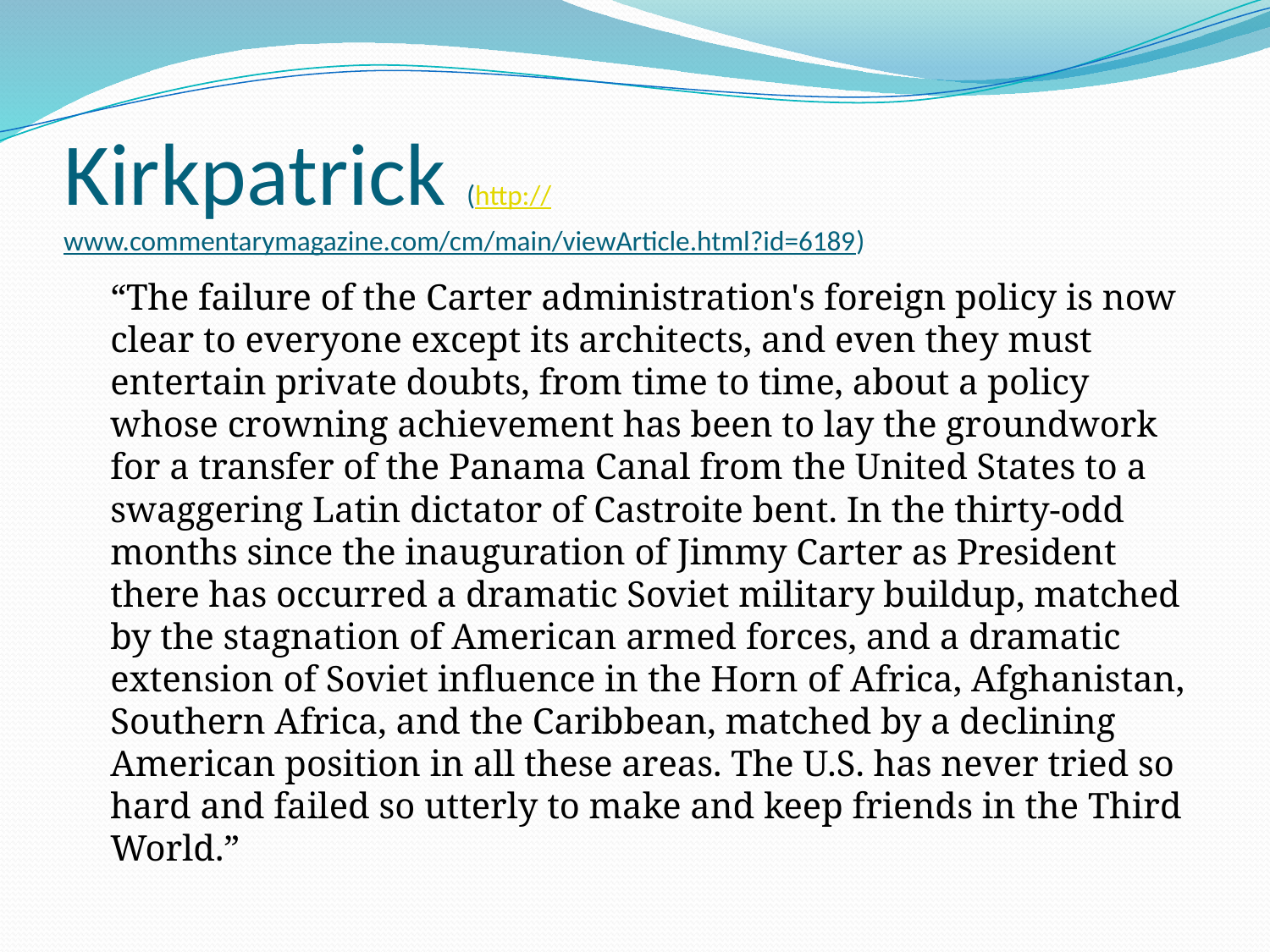

# Kirkpatrick (http://www.commentarymagazine.com/cm/main/viewArticle.html?id=6189)
	“The failure of the Carter administration's foreign policy is now clear to everyone except its architects, and even they must entertain private doubts, from time to time, about a policy whose crowning achievement has been to lay the groundwork for a transfer of the Panama Canal from the United States to a swaggering Latin dictator of Castroite bent. In the thirty-odd months since the inauguration of Jimmy Carter as President there has occurred a dramatic Soviet military buildup, matched by the stagnation of American armed forces, and a dramatic extension of Soviet influence in the Horn of Africa, Afghanistan, Southern Africa, and the Caribbean, matched by a declining American position in all these areas. The U.S. has never tried so hard and failed so utterly to make and keep friends in the Third World.”